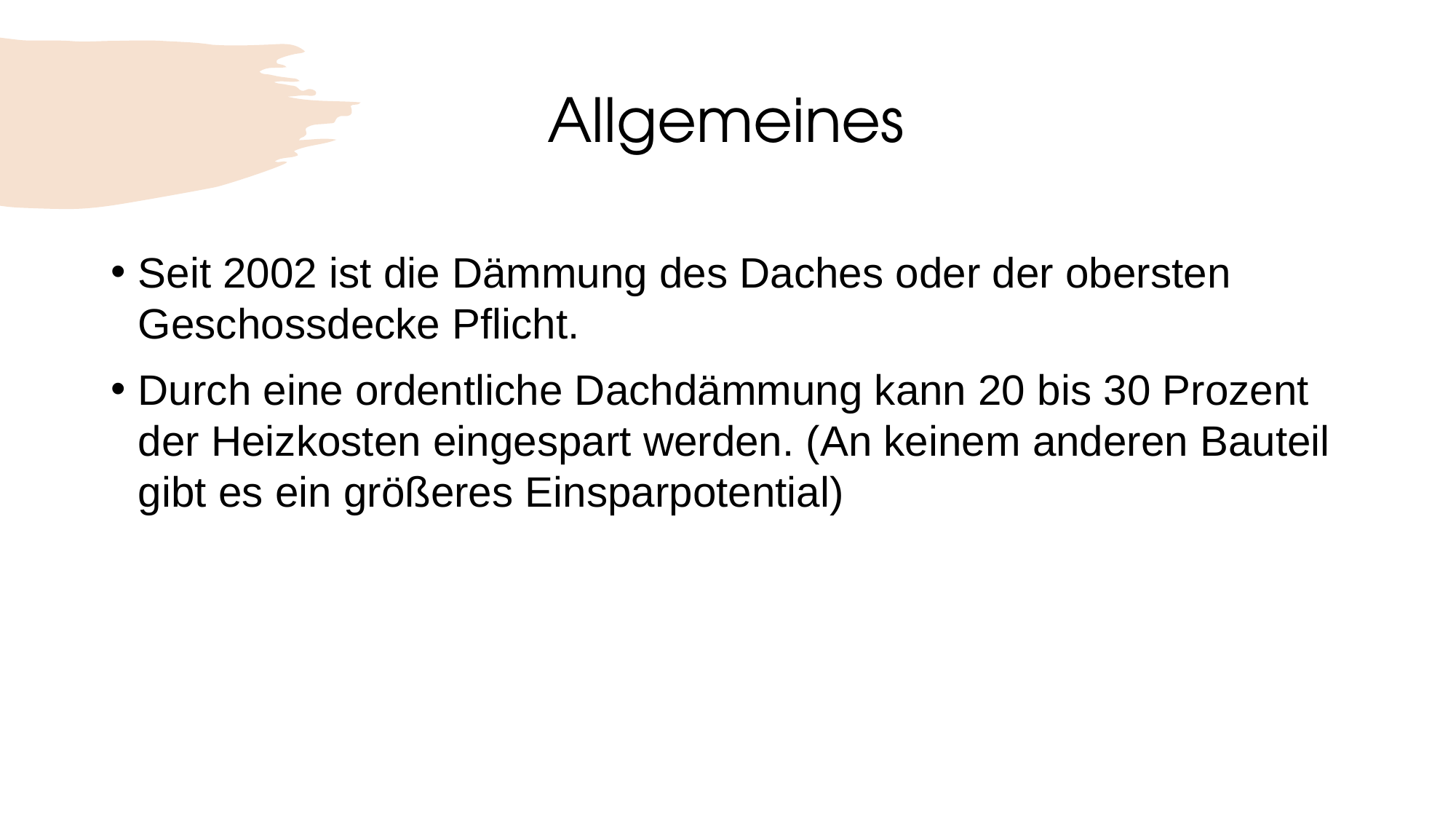

# Allgemeines
Seit 2002 ist die Dämmung des Daches oder der obersten Geschossdecke Pflicht.
Durch eine ordentliche Dachdämmung kann 20 bis 30 Prozent der Heizkosten eingespart werden. (An keinem anderen Bauteil gibt es ein größeres Einsparpotential)